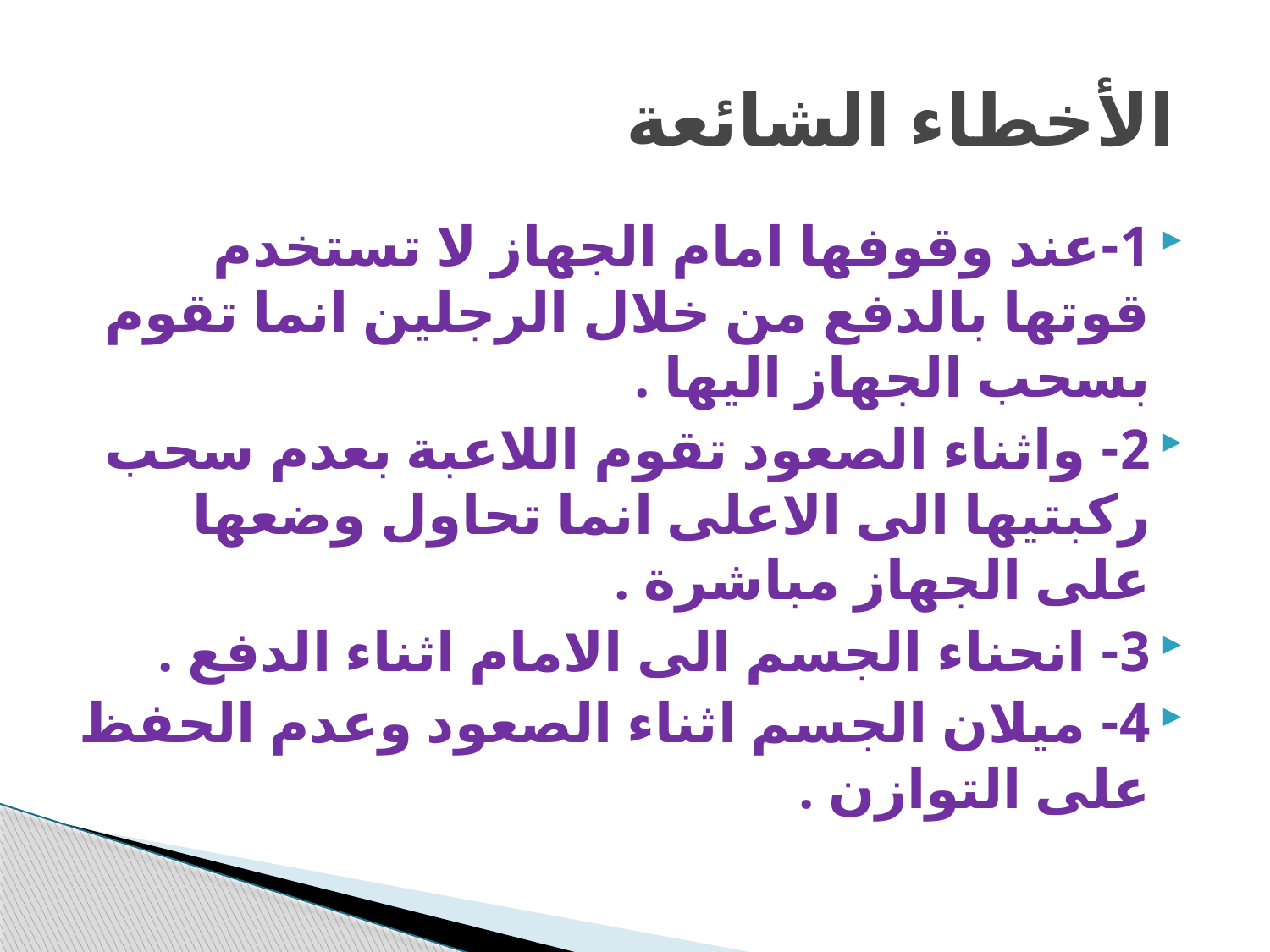

# الأخطاء الشائعة
1-عند وقوفها امام الجهاز لا تستخدم قوتها بالدفع من خلال الرجلين انما تقوم بسحب الجهاز اليها .
2- واثناء الصعود تقوم اللاعبة بعدم سحب ركبتيها الى الاعلى انما تحاول وضعها على الجهاز مباشرة .
3- انحناء الجسم الى الامام اثناء الدفع .
4- ميلان الجسم اثناء الصعود وعدم الحفظ على التوازن .